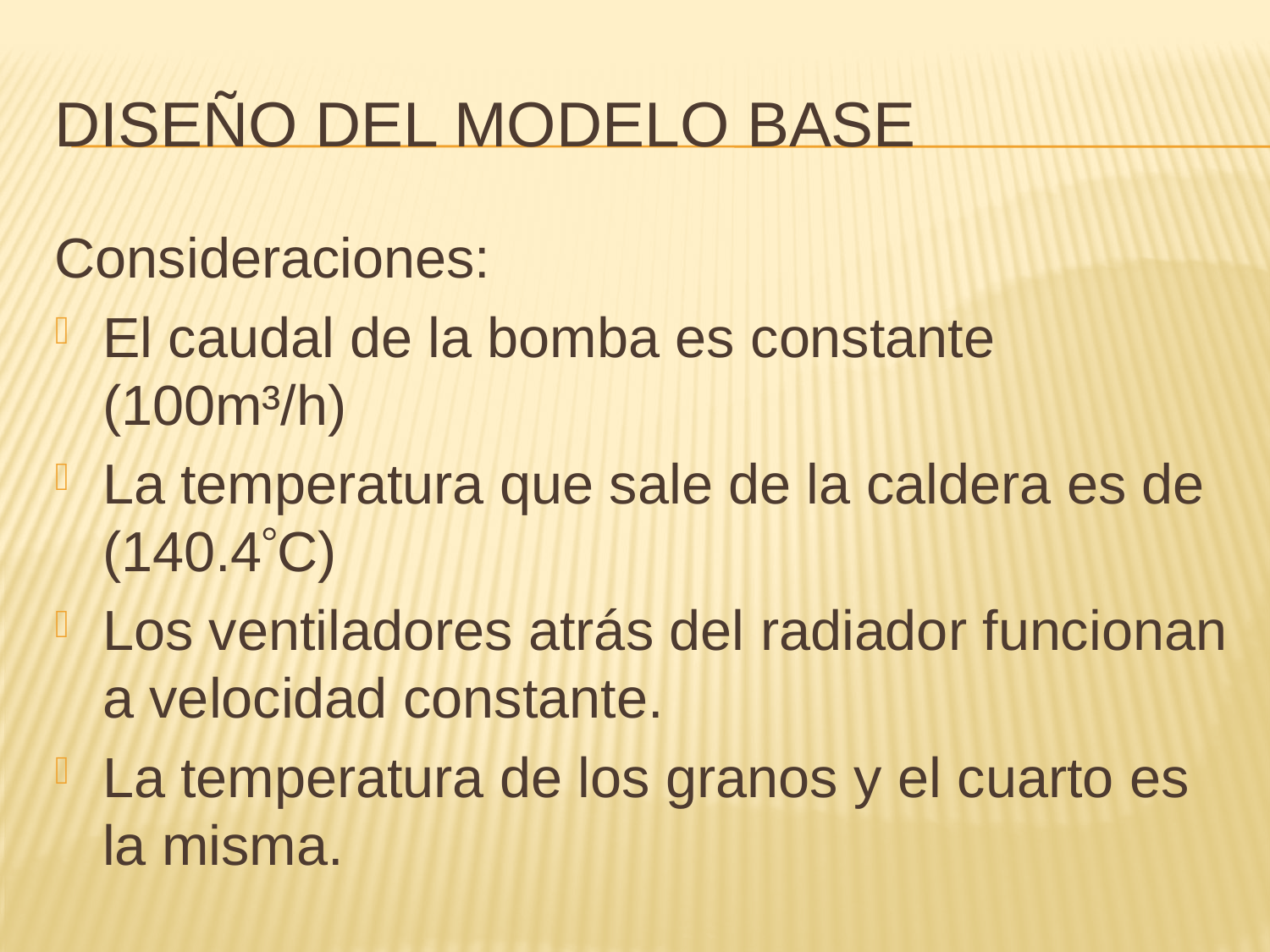

# DISEÑO DEL MODELO BASE
Consideraciones:
El caudal de la bomba es constante (100m³/h)
La temperatura que sale de la caldera es de (140.4°C)
Los ventiladores atrás del radiador funcionan a velocidad constante.
La temperatura de los granos y el cuarto es la misma.